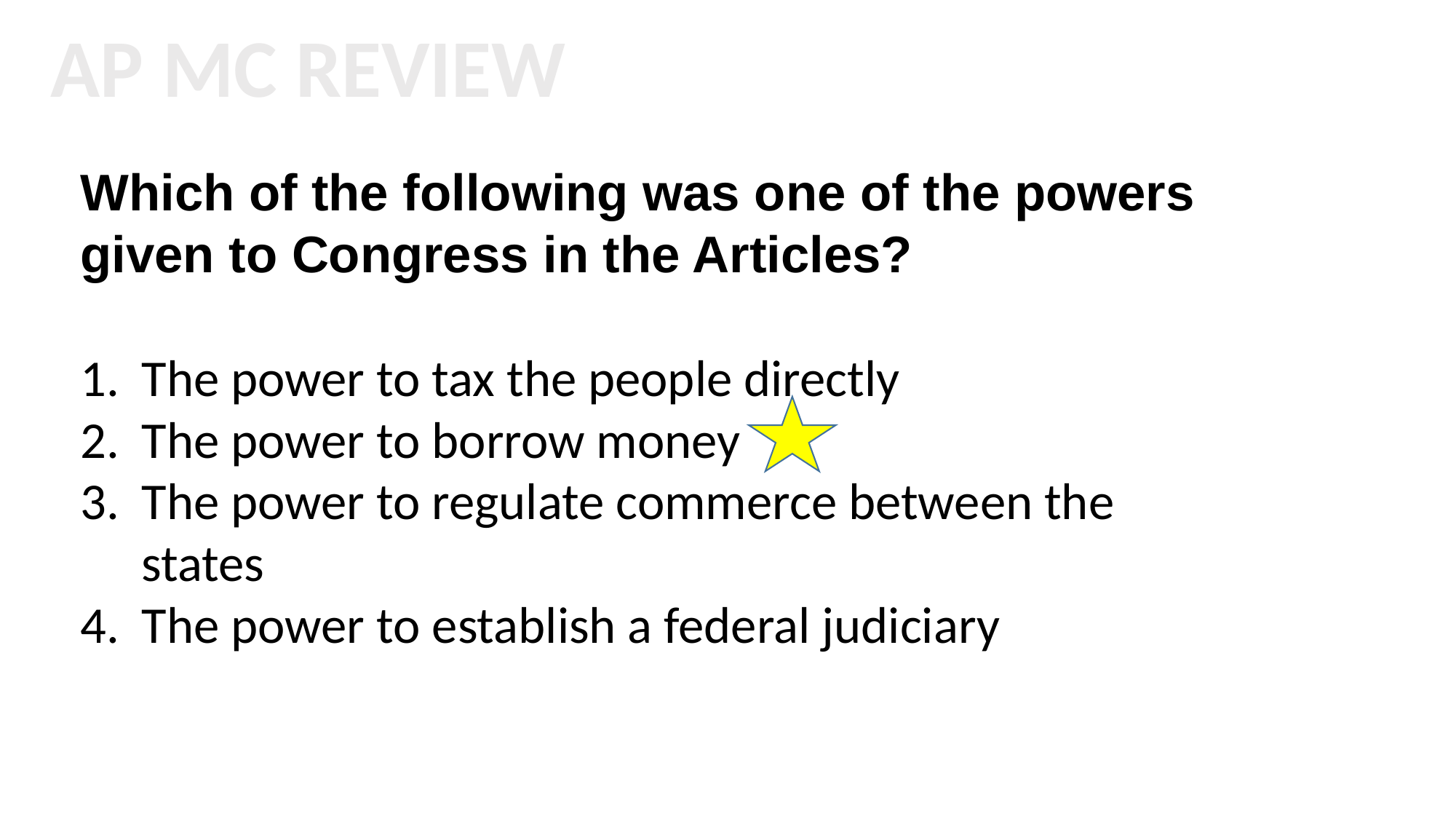

AP MC REVIEW
Which of the following was one of the powers given to Congress in the Articles?

The power to tax the people directly
The power to borrow money
The power to regulate commerce between the states
The power to establish a federal judiciary